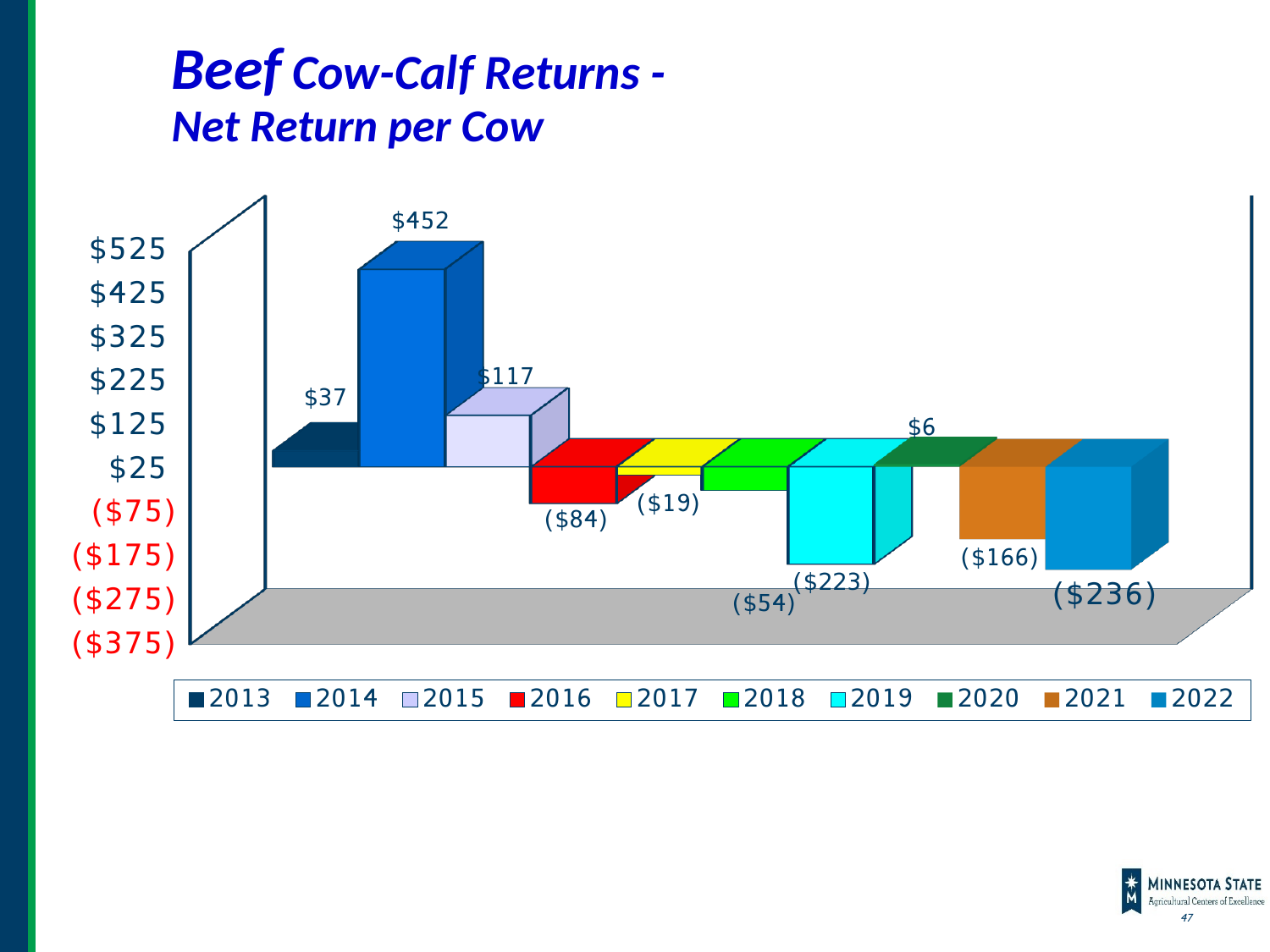

# Beef Cow-Calf Returns - Net Return per Cow

[unsupported chart]